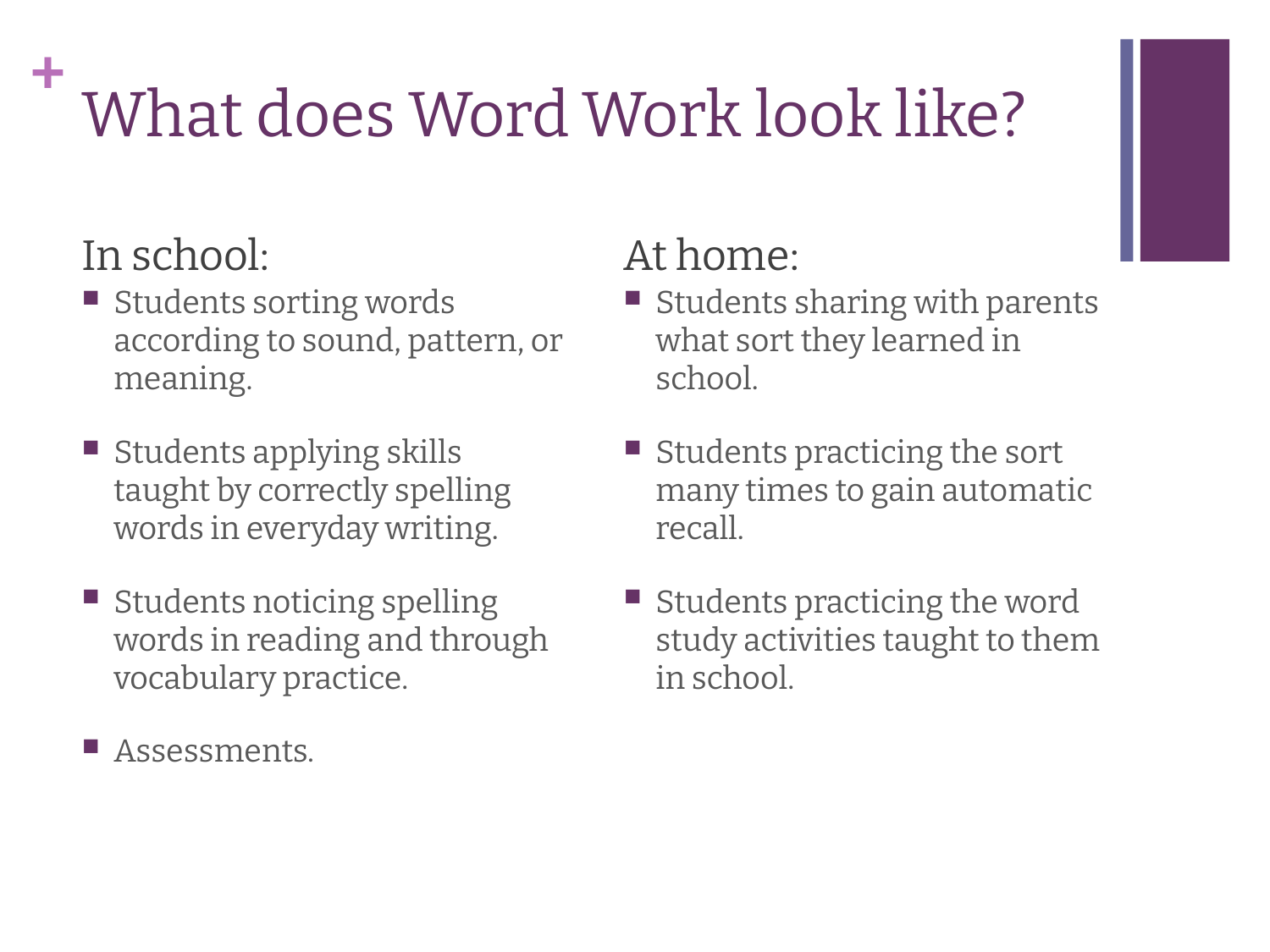

# What does Word Work look like?
In school:
At home:
Students sorting words according to sound, pattern, or meaning.
Students applying skills taught by correctly spelling words in everyday writing.
Students noticing spelling words in reading and through vocabulary practice.
Assessments.
Students sharing with parents what sort they learned in school.
Students practicing the sort many times to gain automatic recall.
Students practicing the word study activities taught to them in school.